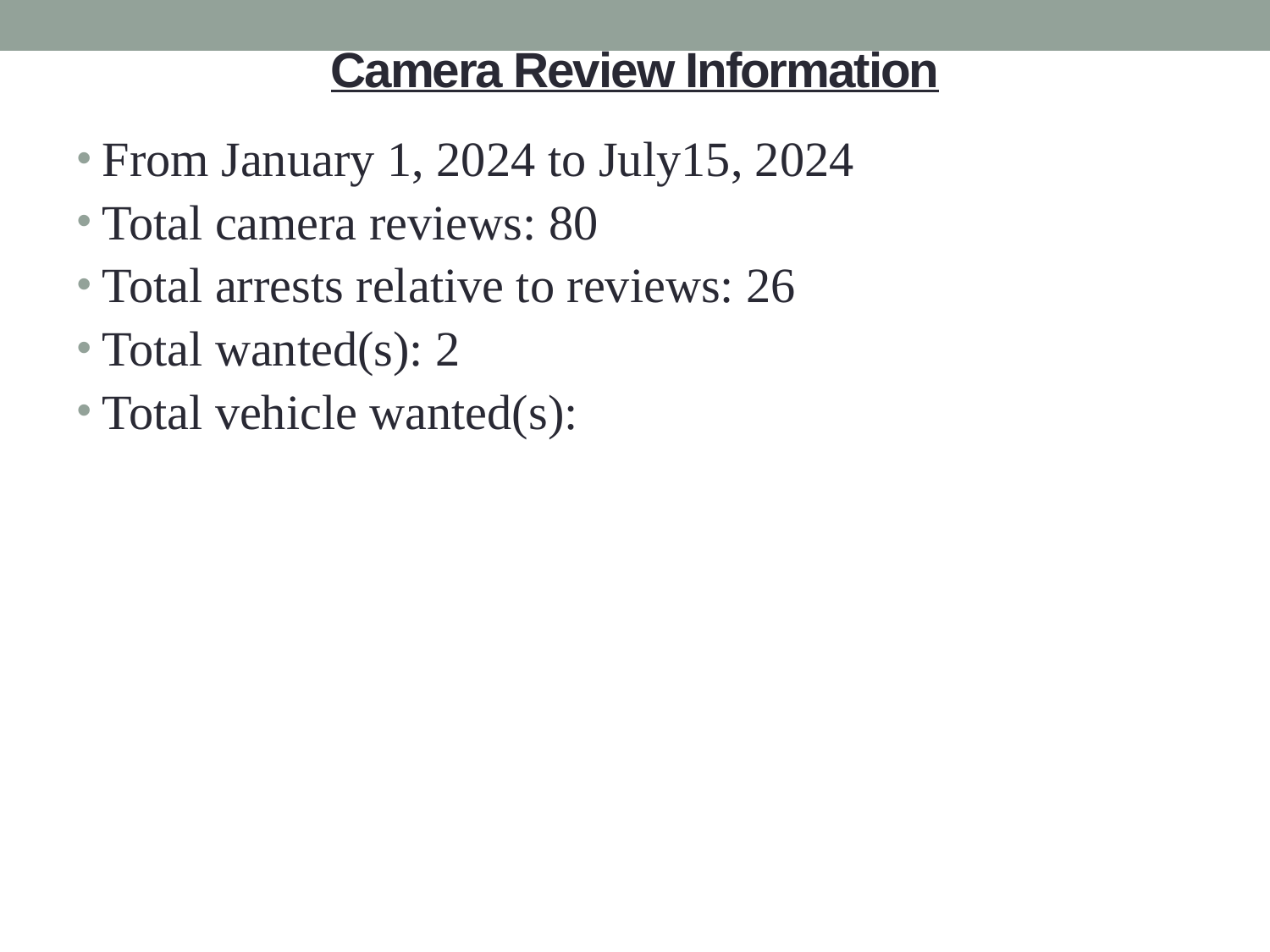

# Camera Review Information
From January 1, 2024 to July15, 2024
Total camera reviews: 80
Total arrests relative to reviews: 26
Total wanted(s): 2
Total vehicle wanted(s):